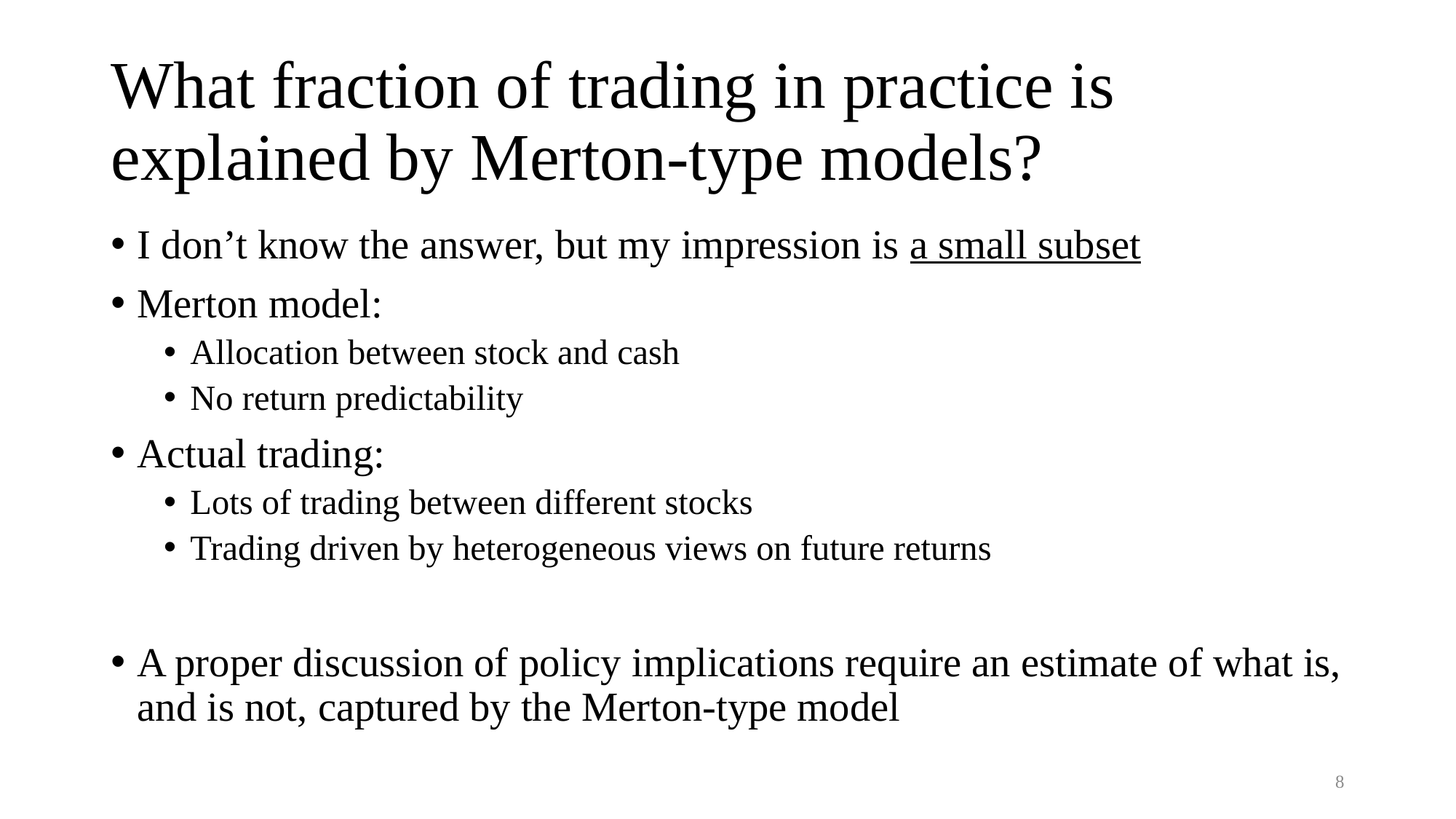

# What fraction of trading in practice is explained by Merton-type models?
I don’t know the answer, but my impression is a small subset
Merton model:
Allocation between stock and cash
No return predictability
Actual trading:
Lots of trading between different stocks
Trading driven by heterogeneous views on future returns

A proper discussion of policy implications require an estimate of what is, and is not, captured by the Merton-type model
8